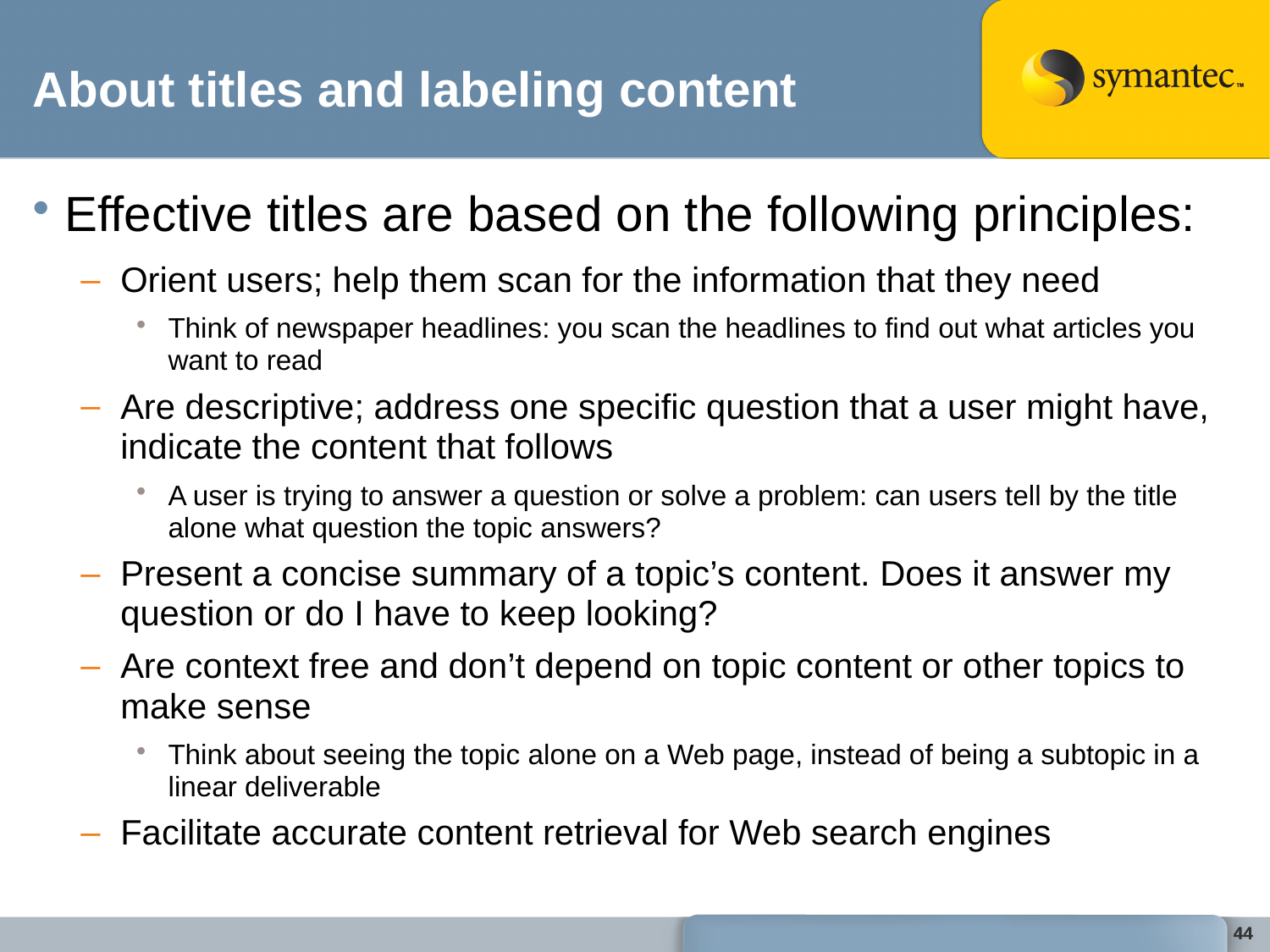

# About titles and labeling content
Effective titles are based on the following principles:
Orient users; help them scan for the information that they need
Think of newspaper headlines: you scan the headlines to find out what articles you want to read
Are descriptive; address one specific question that a user might have, indicate the content that follows
A user is trying to answer a question or solve a problem: can users tell by the title alone what question the topic answers?
Present a concise summary of a topic’s content. Does it answer my question or do I have to keep looking?
Are context free and don’t depend on topic content or other topics to make sense
Think about seeing the topic alone on a Web page, instead of being a subtopic in a linear deliverable
Facilitate accurate content retrieval for Web search engines
44
44